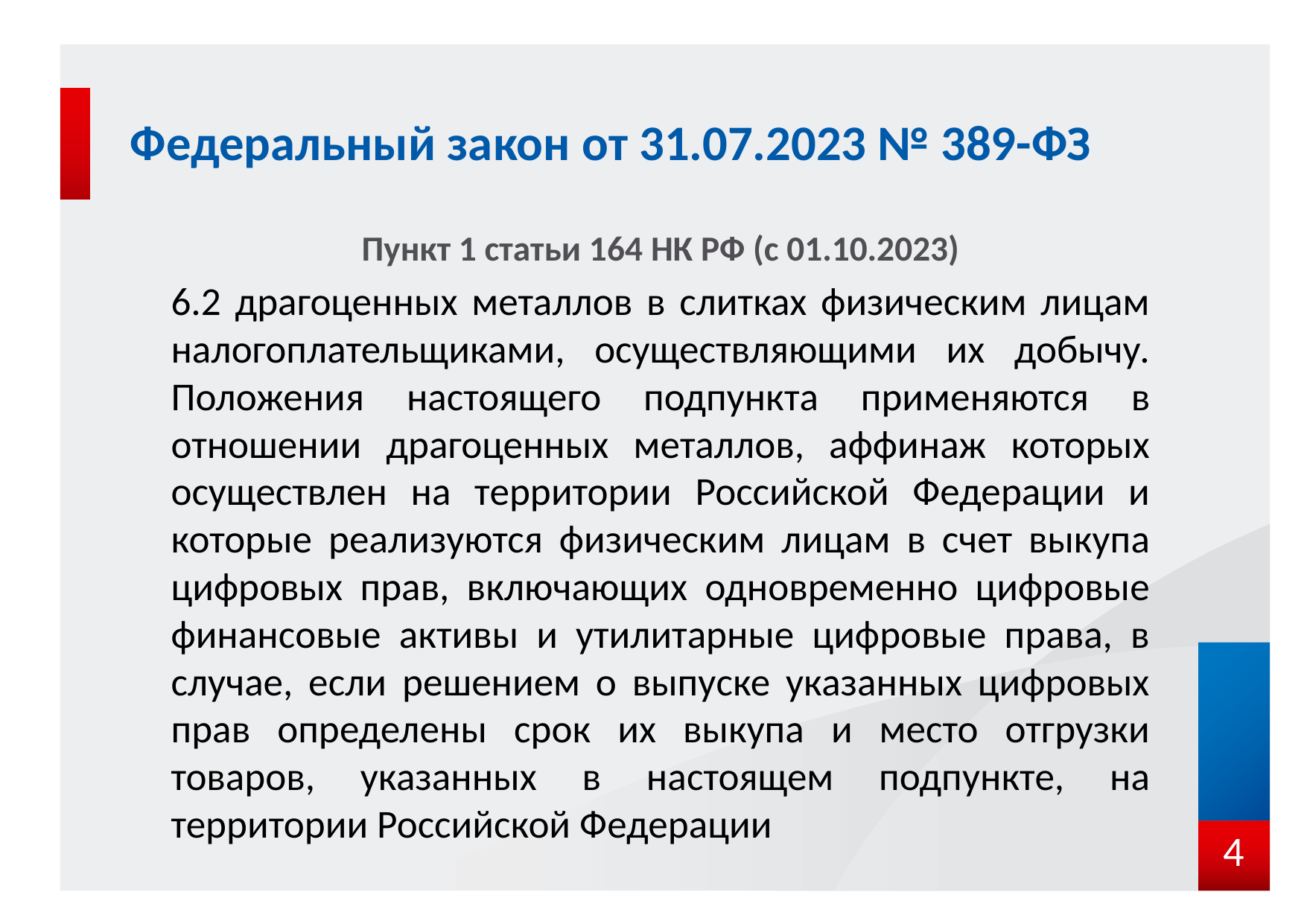

# Федеральный закон от 31.07.2023 № 389-ФЗ
Пункт 1 статьи 164 НК РФ (с 01.10.2023)
6.2 драгоценных металлов в слитках физическим лицам налогоплательщиками, осуществляющими их добычу. Положения настоящего подпункта применяются в отношении драгоценных металлов, аффинаж которых осуществлен на территории Российской Федерации и которые реализуются физическим лицам в счет выкупа цифровых прав, включающих одновременно цифровые финансовые активы и утилитарные цифровые права, в случае, если решением о выпуске указанных цифровых прав определены срок их выкупа и место отгрузки товаров, указанных в настоящем подпункте, на территории Российской Федерации

4